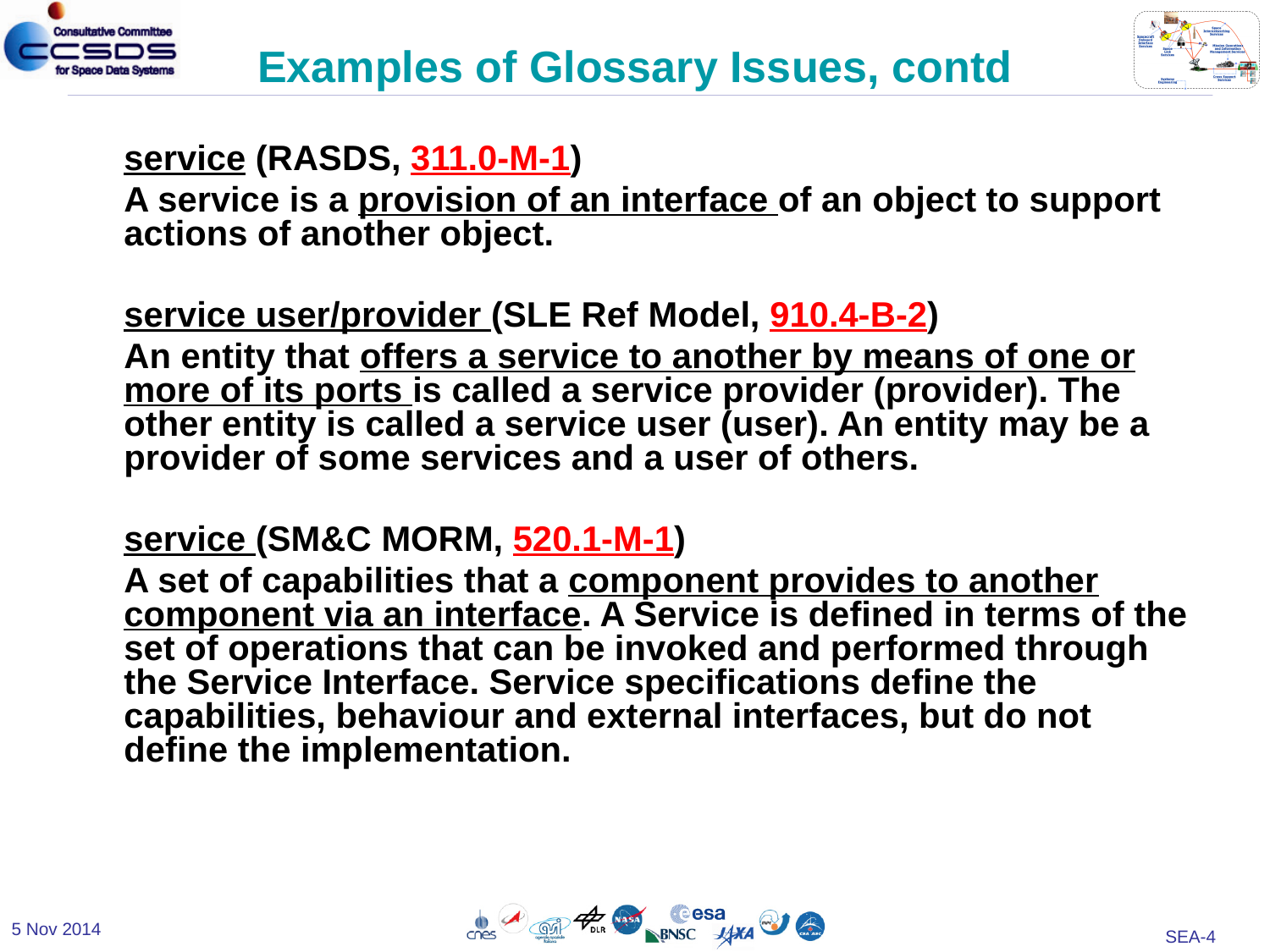

# Examples of Glossary Issues, contd
service (RASDS, 311.0-M-1)
A service is a provision of an interface of an object to support actions of another object.

service user/provider (SLE Ref Model, 910.4-B-2)
An entity that offers a service to another by means of one or more of its ports is called a service provider (provider). The other entity is called a service user (user). An entity may be a provider of some services and a user of others.

service (SM&C MORM, 520.1-M-1)
A set of capabilities that a component provides to another component via an interface. A Service is defined in terms of the set of operations that can be invoked and performed through the Service Interface. Service specifications define the capabilities, behaviour and external interfaces, but do not define the implementation.

5 Nov 2014